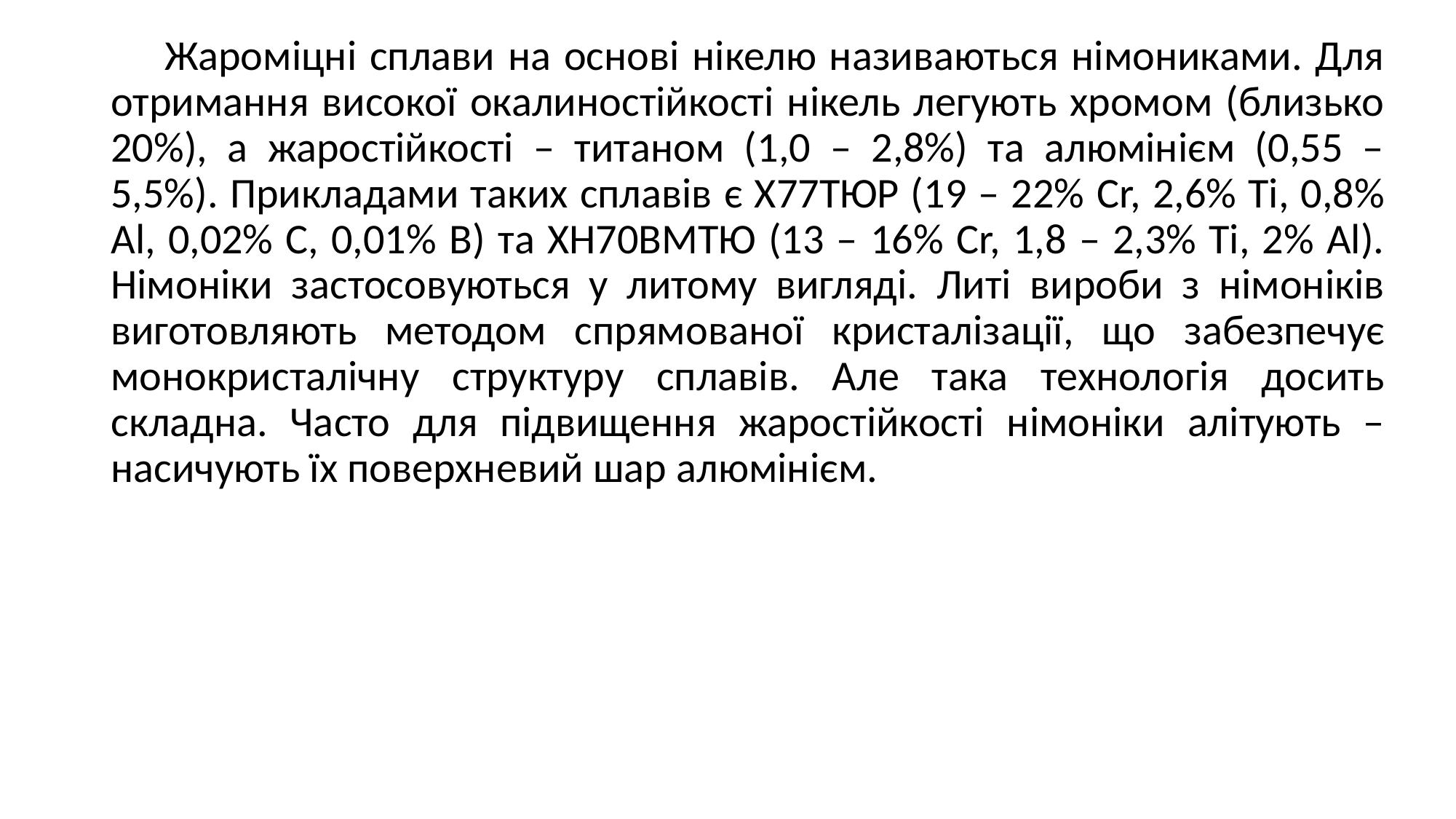

Жароміцні сплави на основі нікелю називаються німониками. Для отримання високої окалиностійкості нікель легують хромом (близько 20%), а жаростійкості – титаном (1,0 – 2,8%) та алюмінієм (0,55 – 5,5%). Прикладами таких сплавів є Х77ТЮР (19 – 22% Cr, 2,6% Ti, 0,8% Al, 0,02% C, 0,01% B) та ХН70ВМТЮ (13 – 16% Cr, 1,8 – 2,3% Ti, 2% Al). Німоніки застосовуються у литому вигляді. Литі вироби з німоніків виготовляють методом спрямованої кристалізації, що забезпечує монокристалічну структуру сплавів. Але така технологія досить складна. Часто для підвищення жаростійкості німоніки алітують – насичують їх поверхневий шар алюмінієм.